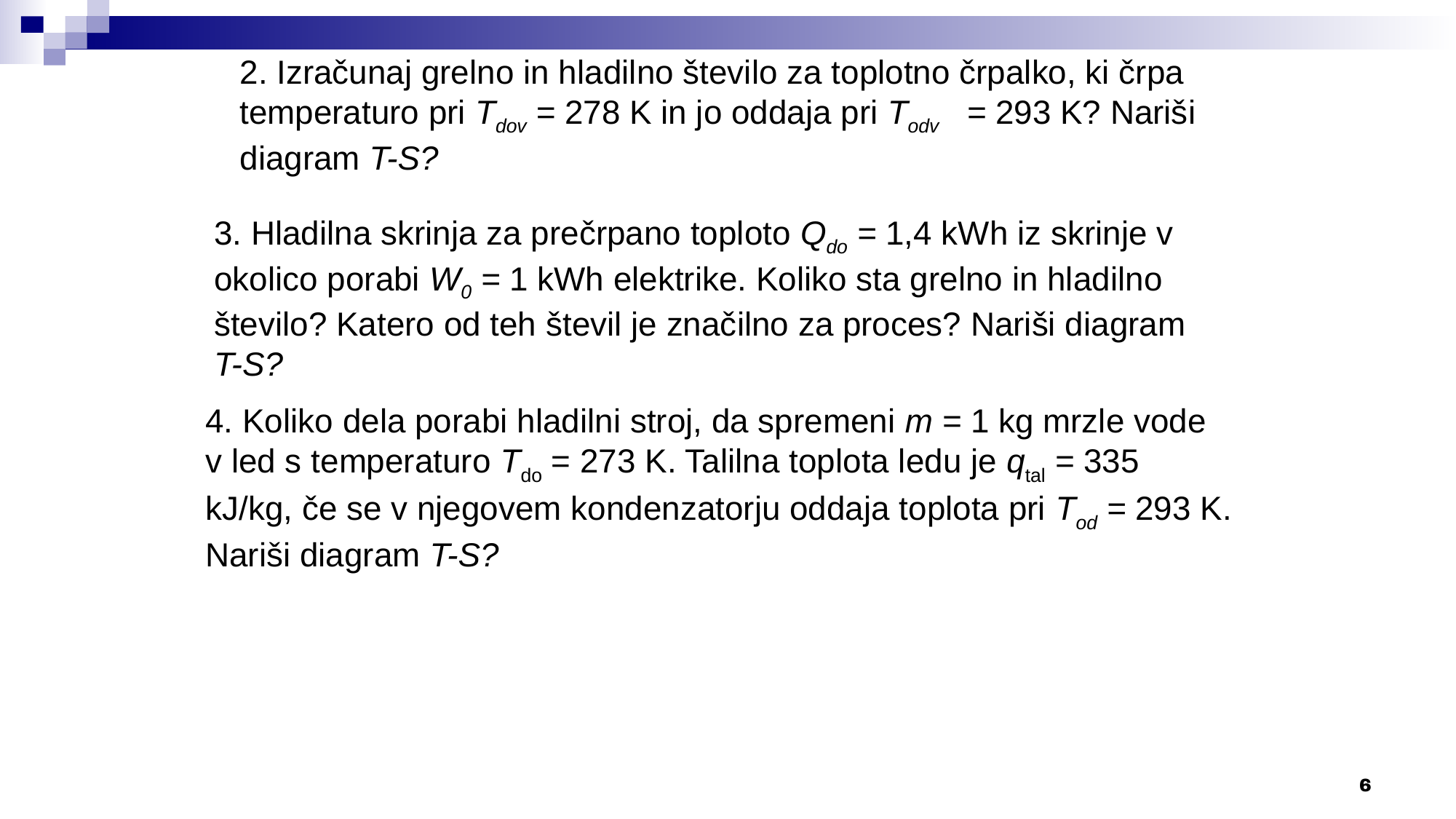

2. Izračunaj grelno in hladilno število za toplotno črpalko, ki črpa temperaturo pri Tdov = 278 K in jo oddaja pri Todv   = 293 K? Nariši diagram T-S?
3. Hladilna skrinja za prečrpano toploto Qdo = 1,4 kWh iz skrinje v
okolico porabi W0 = 1 kWh elektrike. Koliko sta grelno in hladilno
število? Katero od teh števil je značilno za proces? Nariši diagram
T-S?

4. Koliko dela porabi hladilni stroj, da spremeni m = 1 kg mrzle vode
v led s temperaturo Tdo = 273 K. Talilna toplota ledu je qtal = 335
kJ/kg, če se v njegovem kondenzatorju oddaja toplota pri Tod = 293 K.
Nariši diagram T-S?
6